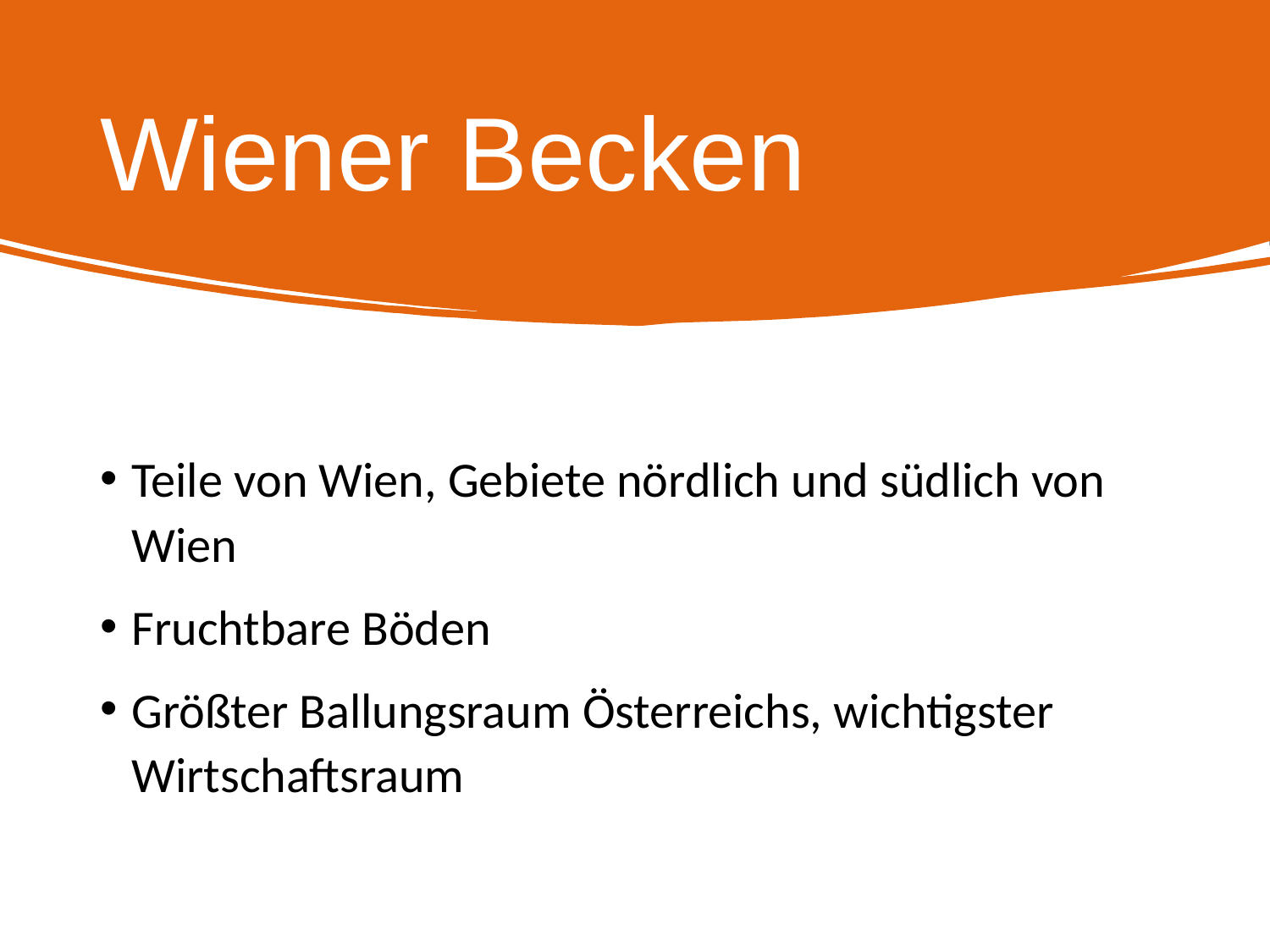

# Wiener Becken

Teile von Wien, Gebiete nördlich und südlich von Wien
Fruchtbare Böden
Größter Ballungsraum Österreichs, wichtigster Wirtschaftsraum